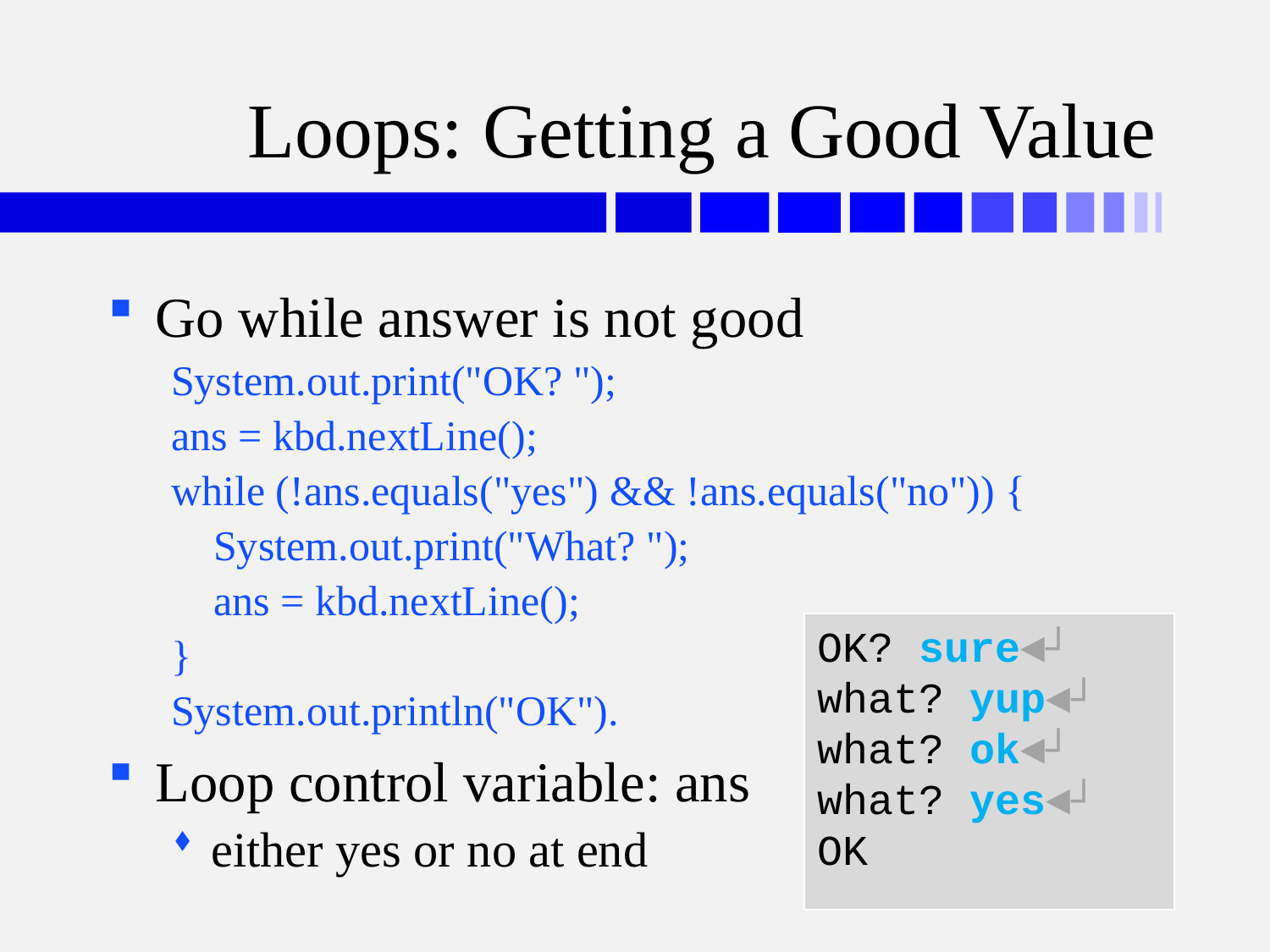

# Loops: Getting a Good Value
Go while answer is not good
System.out.print("OK? ");
ans = kbd.nextLine();
while (!ans.equals("yes") && !ans.equals("no")) {
    System.out.print("What? ");
    ans = kbd.nextLine();
}
System.out.println("OK").
Loop control variable: ans
either yes or no at end
OK? sure◄┘
what? yup◄┘
what? ok◄┘
what? yes◄┘
OK